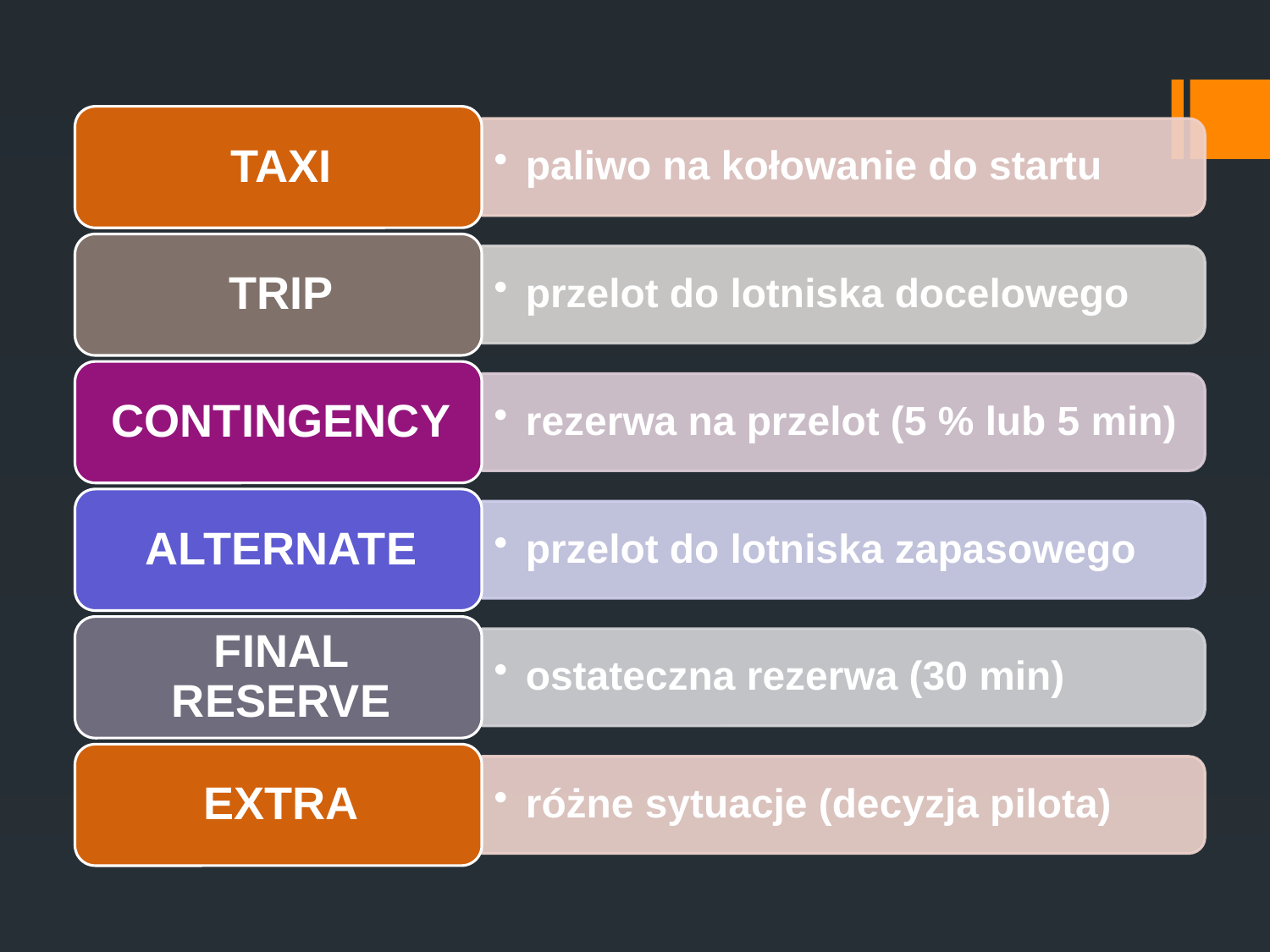

paliwo na kołowanie do startu
TAXI
przelot do lotniska docelowego
TRIP
rezerwa na przelot (5 % lub 5 min)
CONTINGENCY
przelot do lotniska zapasowego
ALTERNATE
ostateczna rezerwa (30 min)
FINAL RESERVE
różne sytuacje (decyzja pilota)
EXTRA